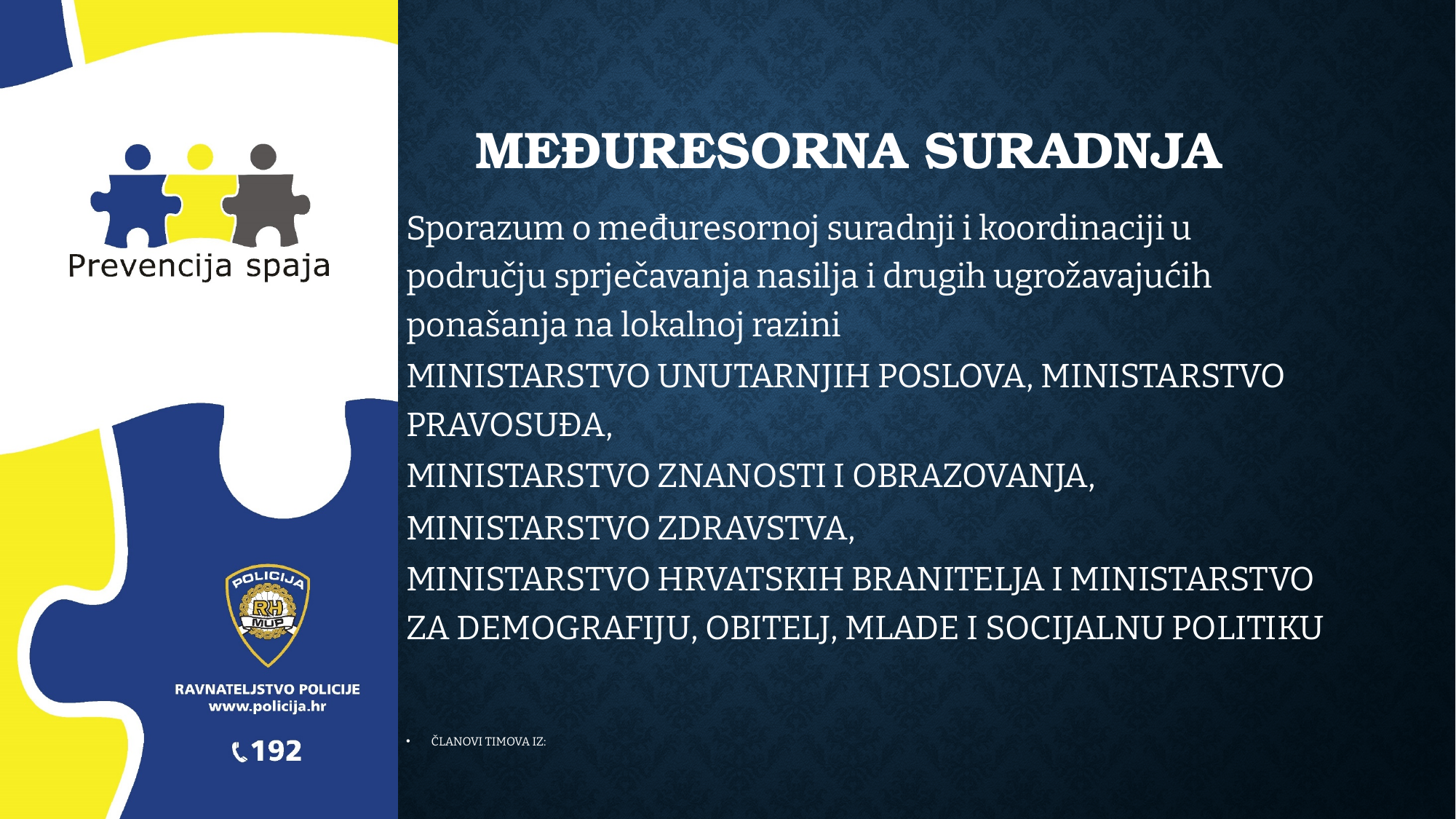

# MEĐURESORNA SURADNJA

Sporazum o međuresornoj suradnji i koordinaciji u području sprječavanja nasilja i drugih ugrožavajućih ponašanja na lokalnoj razini
MINISTARSTVO UNUTARNJIH POSLOVA, MINISTARSTVO PRAVOSUĐA,
MINISTARSTVO ZNANOSTI I OBRAZOVANJA,
MINISTARSTVO ZDRAVSTVA,
MINISTARSTVO HRVATSKIH BRANITELJA I MINISTARSTVO ZA DEMOGRAFIJU, OBITELJ, MLADE I SOCIJALNU POLITIKU

ČLANOVI TIMOVA IZ: